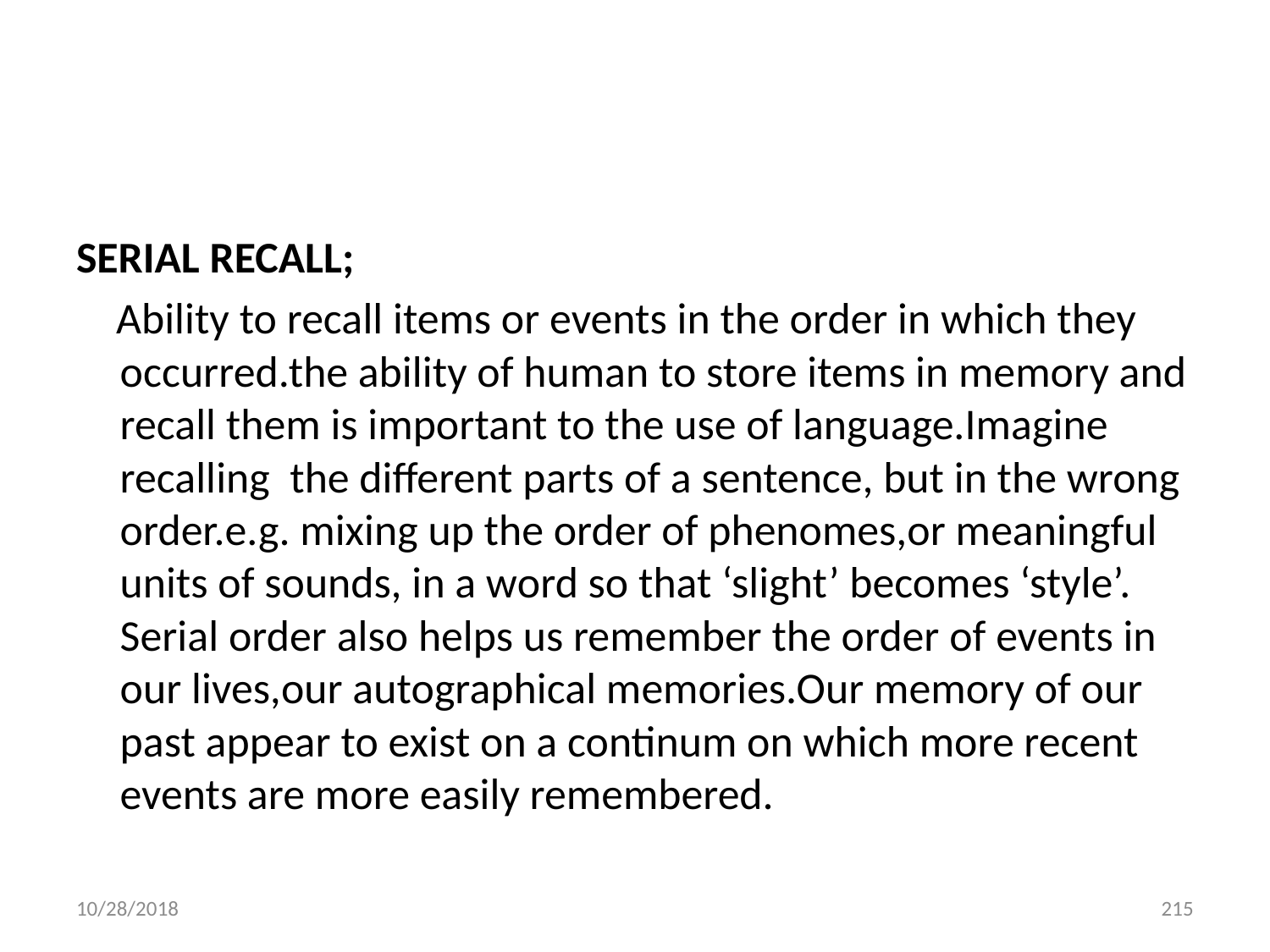

#
SERIAL RECALL;
    Ability to recall items or events in the order in which they occurred.the ability of human to store items in memory and recall them is important to the use of language.Imagine recalling  the different parts of a sentence, but in the wrong order.e.g. mixing up the order of phenomes,or meaningful units of sounds, in a word so that ‘slight’ becomes ‘style’. Serial order also helps us remember the order of events in our lives,our autographical memories.Our memory of our past appear to exist on a continum on which more recent events are more easily remembered.
10/28/2018
215